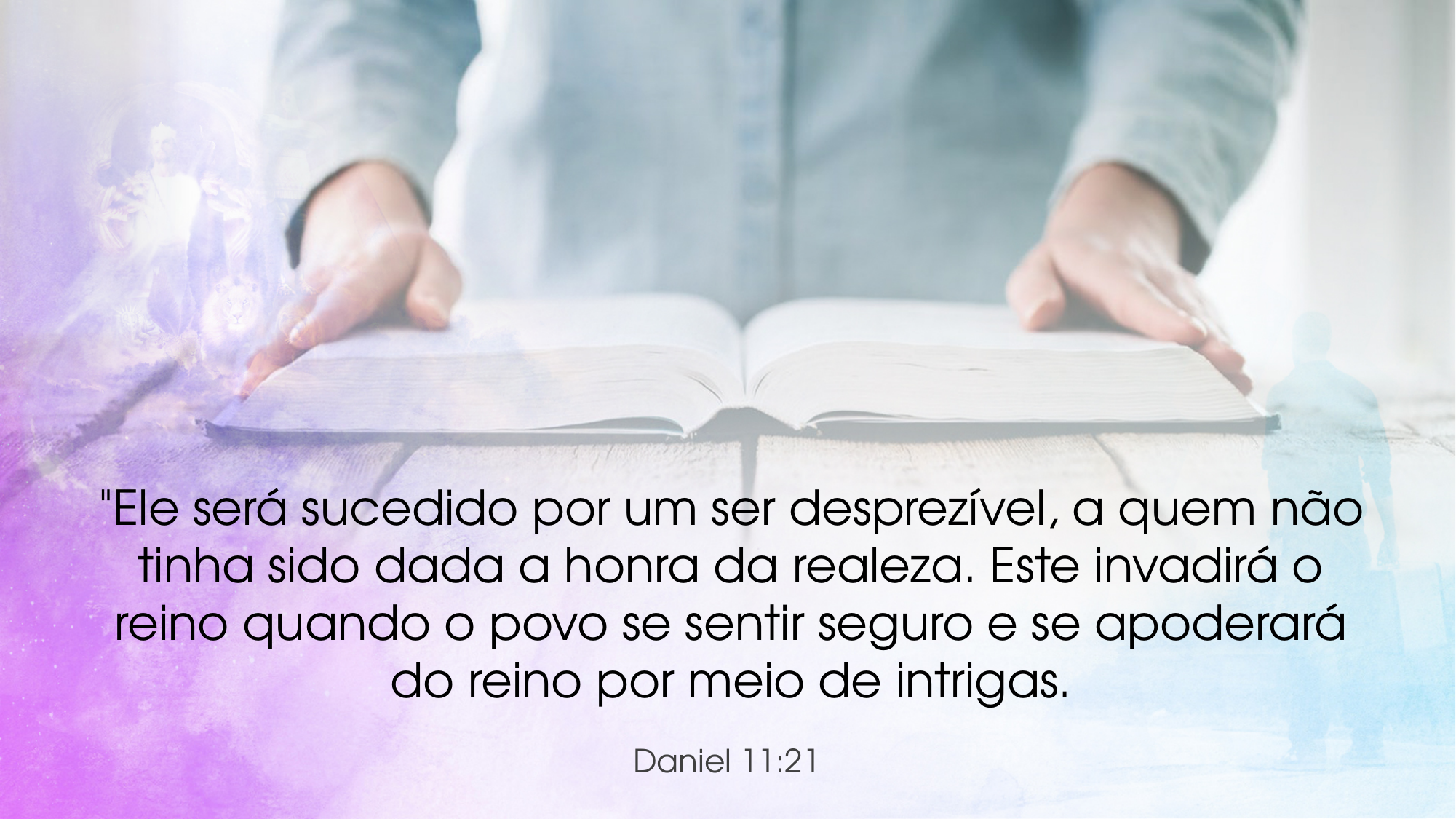

"Ele será sucedido por um ser desprezí­vel, a quem não tinha sido dada a honra da realeza. Este invadirá o reino quando o povo se sentir seguro e se apoderará do reino por meio de intrigas.
Daniel 11:21